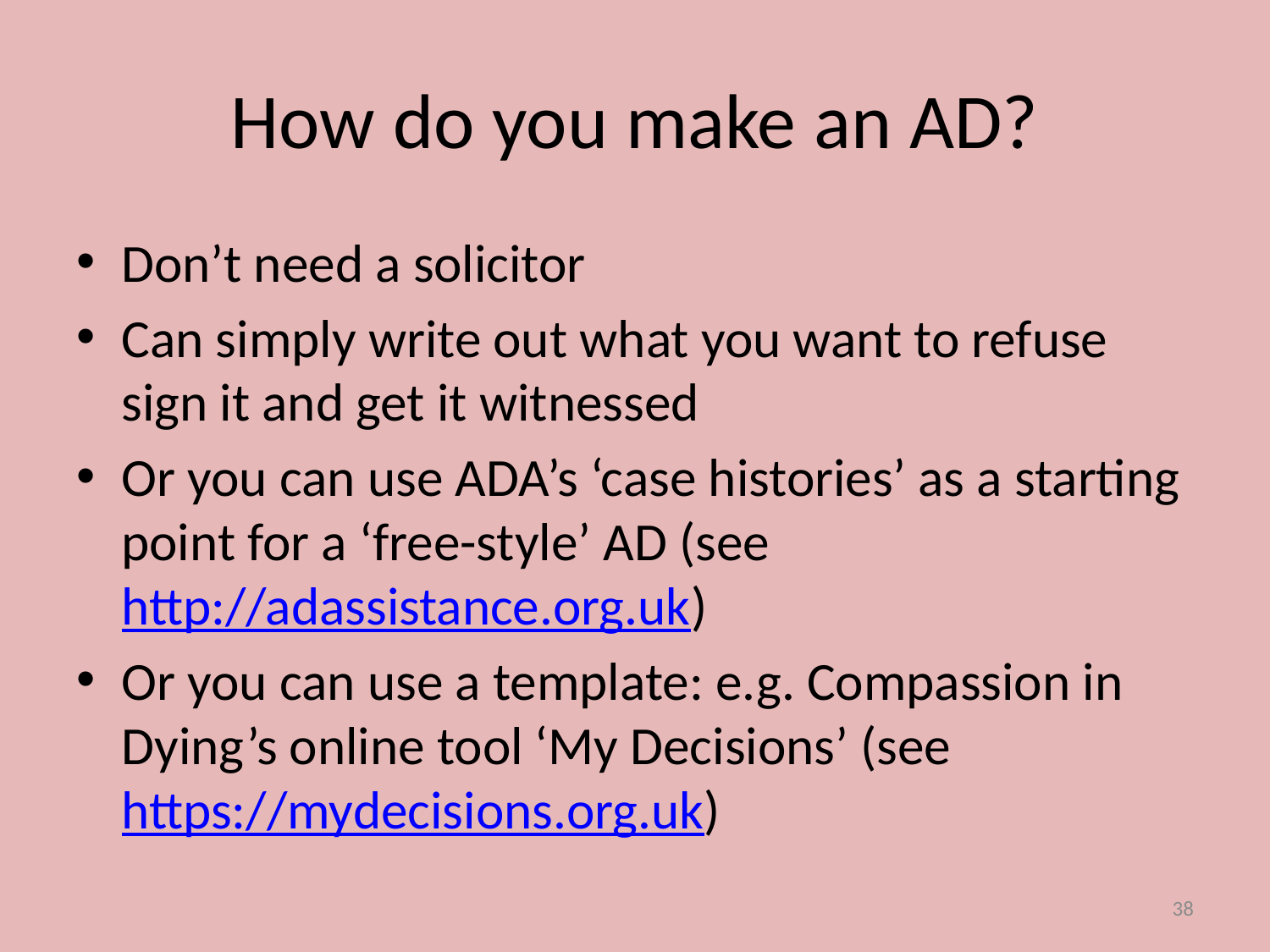

# How do you make an AD?
Don’t need a solicitor
Can simply write out what you want to refuse sign it and get it witnessed
Or you can use ADA’s ‘case histories’ as a starting point for a ‘free-style’ AD (see http://adassistance.org.uk)
Or you can use a template: e.g. Compassion in Dying’s online tool ‘My Decisions’ (see https://mydecisions.org.uk)

38